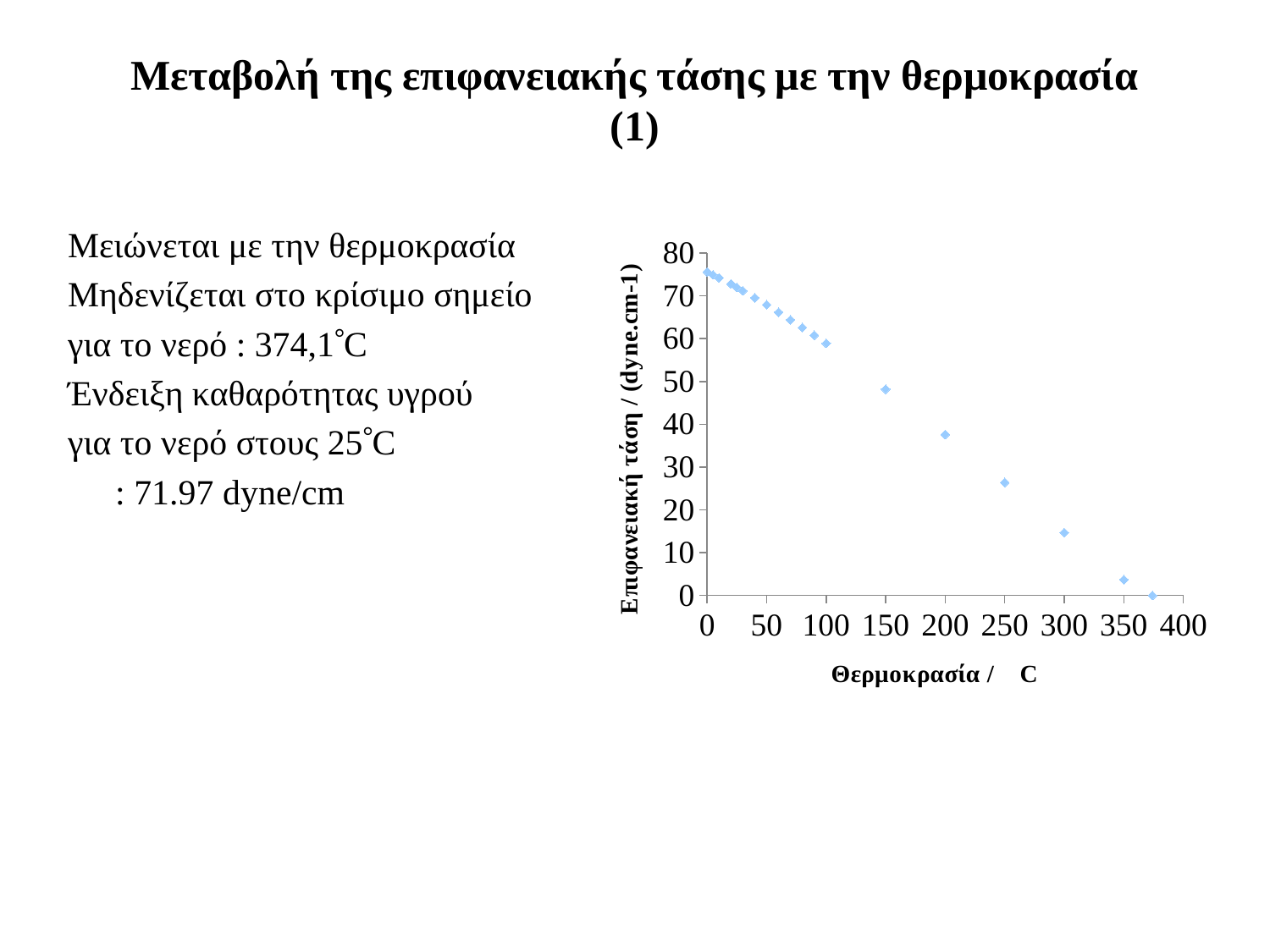

# Μεταβολή της επιφανειακής τάσης με την θερμοκρασία (1)
Μειώνεται με την θερμοκρασία
Μηδενίζεται στο κρίσιμο σημείο
για το νερό : 374,1°C
Ένδειξη καθαρότητας υγρού
για το νερό στους 25°C
	: 71.97 dyne/cm

### Chart

| Category |  |
|---|---|